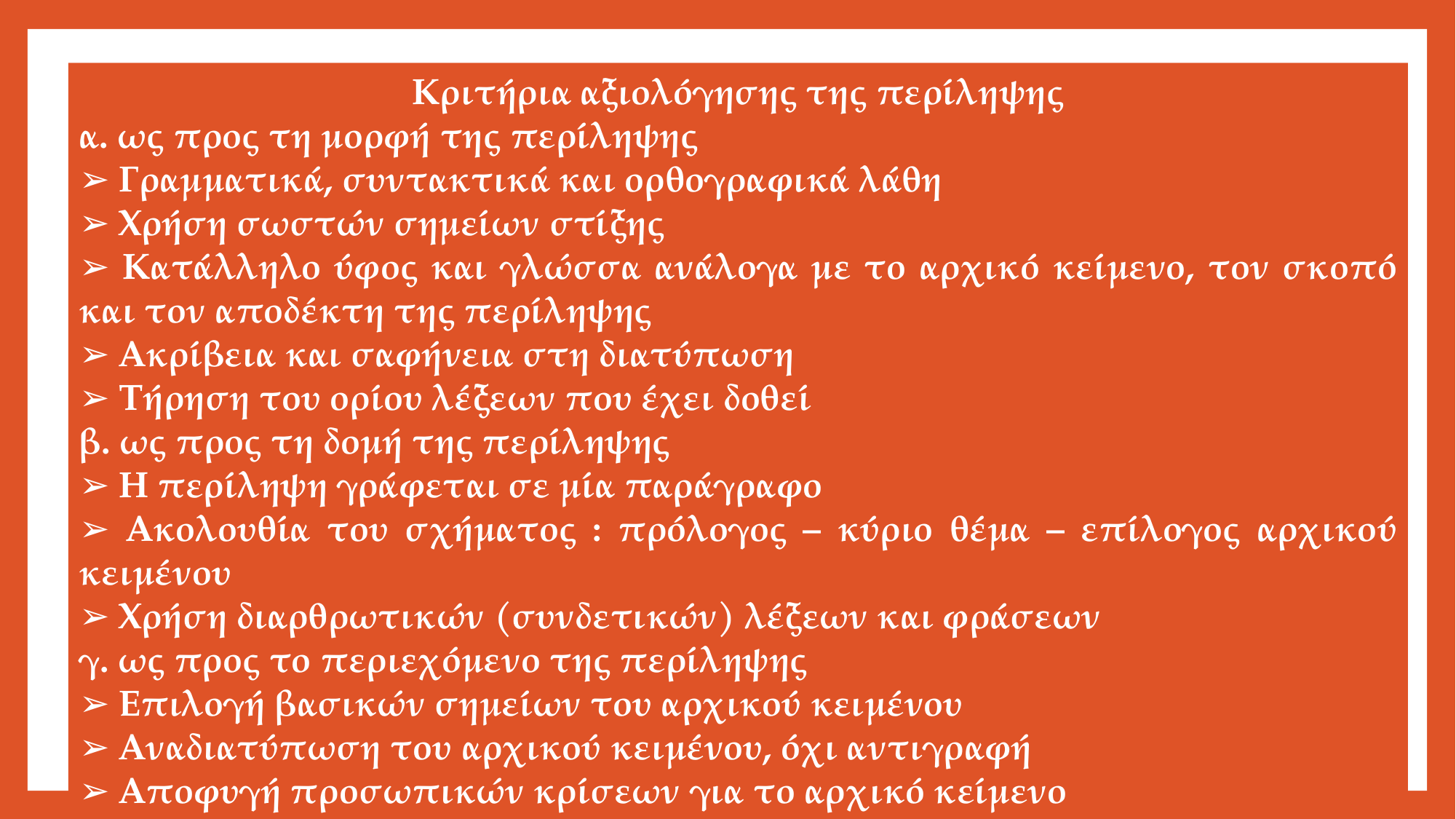

Κριτήρια αξιολόγησης της περίληψης
α. ως προς τη μορφή της περίληψης
➢ Γραμματικά, συντακτικά και ορθογραφικά λάθη
➢ Χρήση σωστών σημείων στίξης
➢ Κατάλληλο ύφος και γλώσσα ανάλογα με το αρχικό κείμενο, τον σκοπό και τον αποδέκτη της περίληψης
➢ Ακρίβεια και σαφήνεια στη διατύπωση
➢ Τήρηση του ορίου λέξεων που έχει δοθεί
β. ως προς τη δομή της περίληψης
➢ Η περίληψη γράφεται σε μία παράγραφο
➢ Ακολουθία του σχήματος : πρόλογος – κύριο θέμα – επίλογος αρχικού κειμένου
➢ Χρήση διαρθρωτικών (συνδετικών) λέξεων και φράσεων
γ. ως προς το περιεχόμενο της περίληψης
➢ Επιλογή βασικών σημείων του αρχικού κειμένου
➢ Αναδιατύπωση του αρχικού κειμένου, όχι αντιγραφή
➢ Αποφυγή προσωπικών κρίσεων για το αρχικό κείμενο